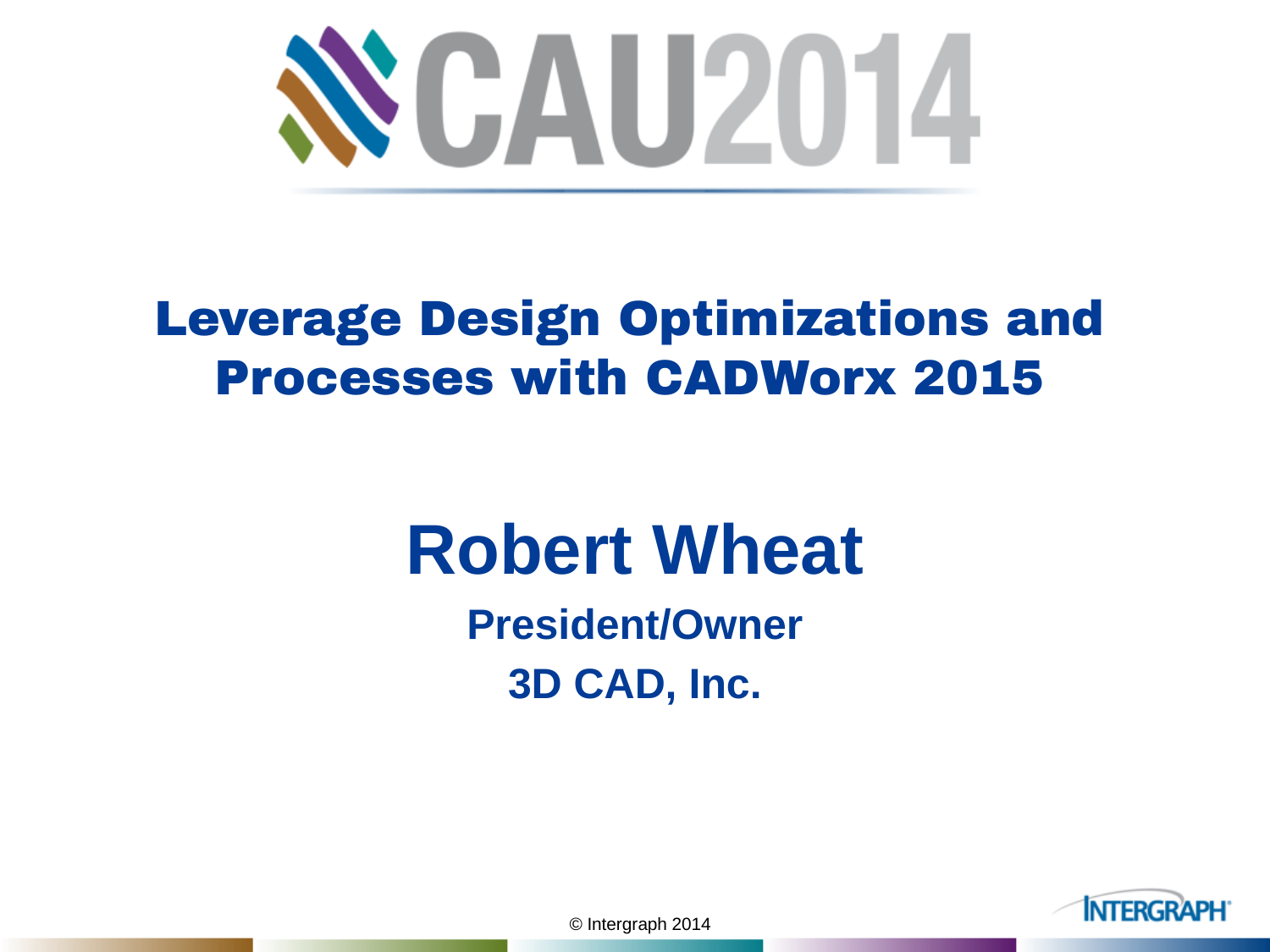

# Leverage Design Optimizations and Processes with CADWorx 2015
Robert Wheat
President/Owner
3D CAD, Inc.